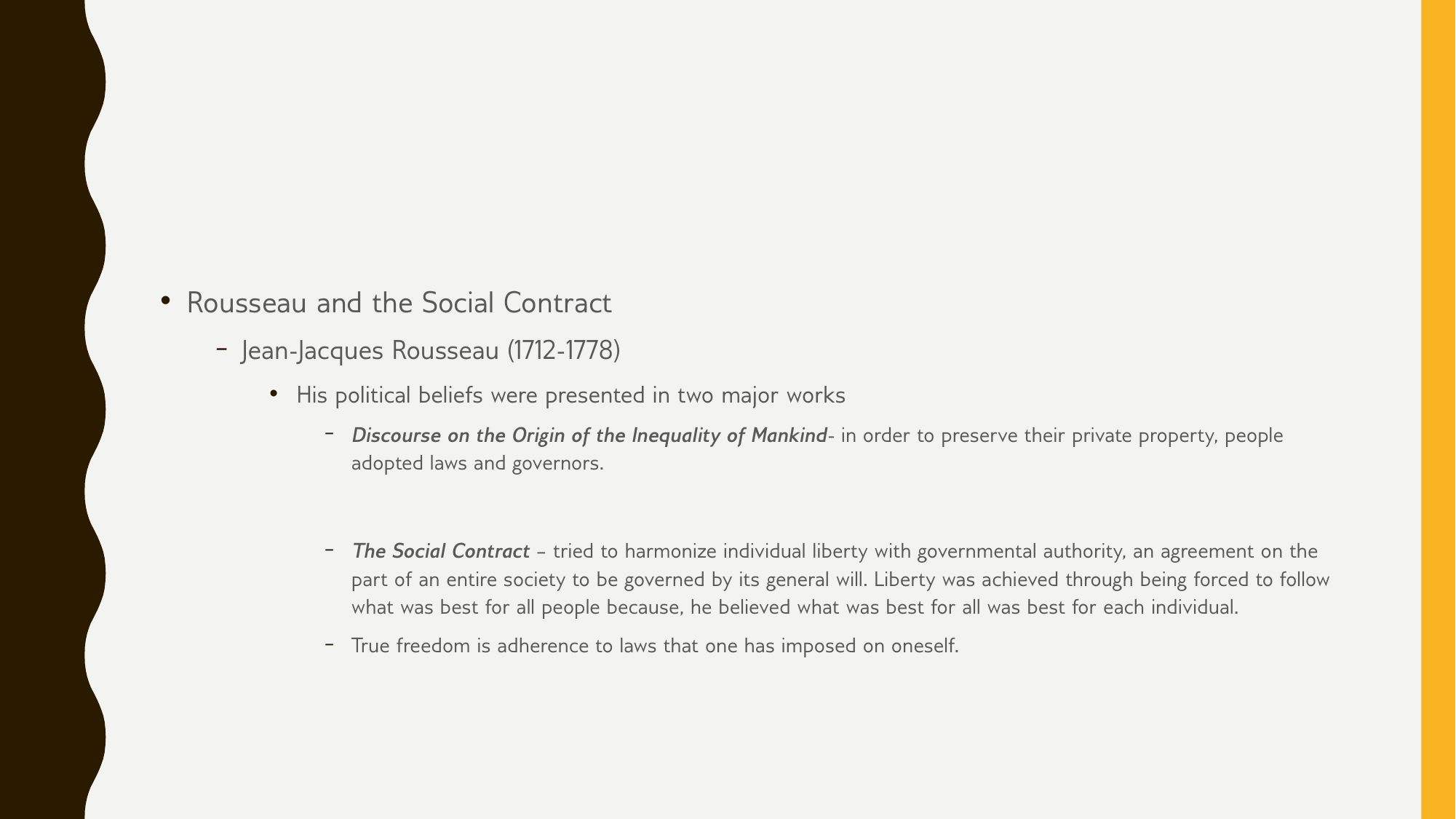

#
Rousseau and the Social Contract
Jean-Jacques Rousseau (1712-1778)
His political beliefs were presented in two major works
Discourse on the Origin of the Inequality of Mankind- in order to preserve their private property, people adopted laws and governors.

The Social Contract – tried to harmonize individual liberty with governmental authority, an agreement on the part of an entire society to be governed by its general will. Liberty was achieved through being forced to follow what was best for all people because, he believed what was best for all was best for each individual.
True freedom is adherence to laws that one has imposed on oneself.